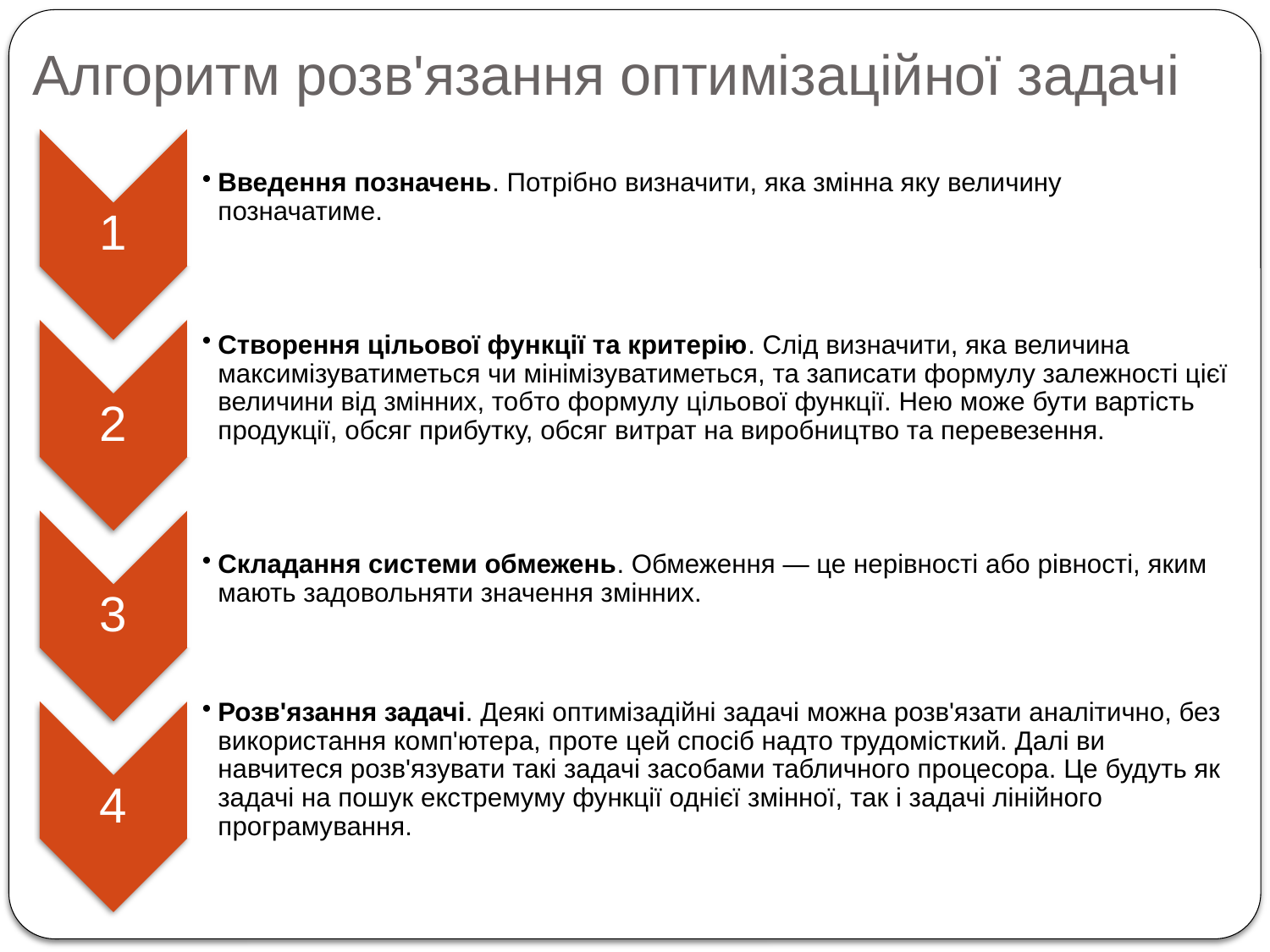

# Алгоритм розв'язання оптимізаційної задачі
1
Введення позначень. Потрібно визначити, яка змінна яку величину позначатиме.
2
Створення цільової функції та критерію. Слід визначити, яка величина максимізуватиметься чи мінімізуватиметься, та записати формулу залежності цієї величини від змінних, тобто формулу цільової функції. Нею може бути вартість продукції, обсяг прибутку, обсяг витрат на виробництво та перевезення.
3
Складання системи обмежень. Обмеження — це нерівності або рівності, яким мають задовольняти значення змінних.
4
Розв'язання задачі. Деякі оптимізадійні задачі можна розв'язати аналітично, без використання комп'ютера, проте цей спосіб надто трудомісткий. Далі ви навчитеся розв'язувати такі задачі засобами табличного процесора. Це будуть як задачі на пошук екстремуму функції однієї змінної, так і задачі лінійного програмування.